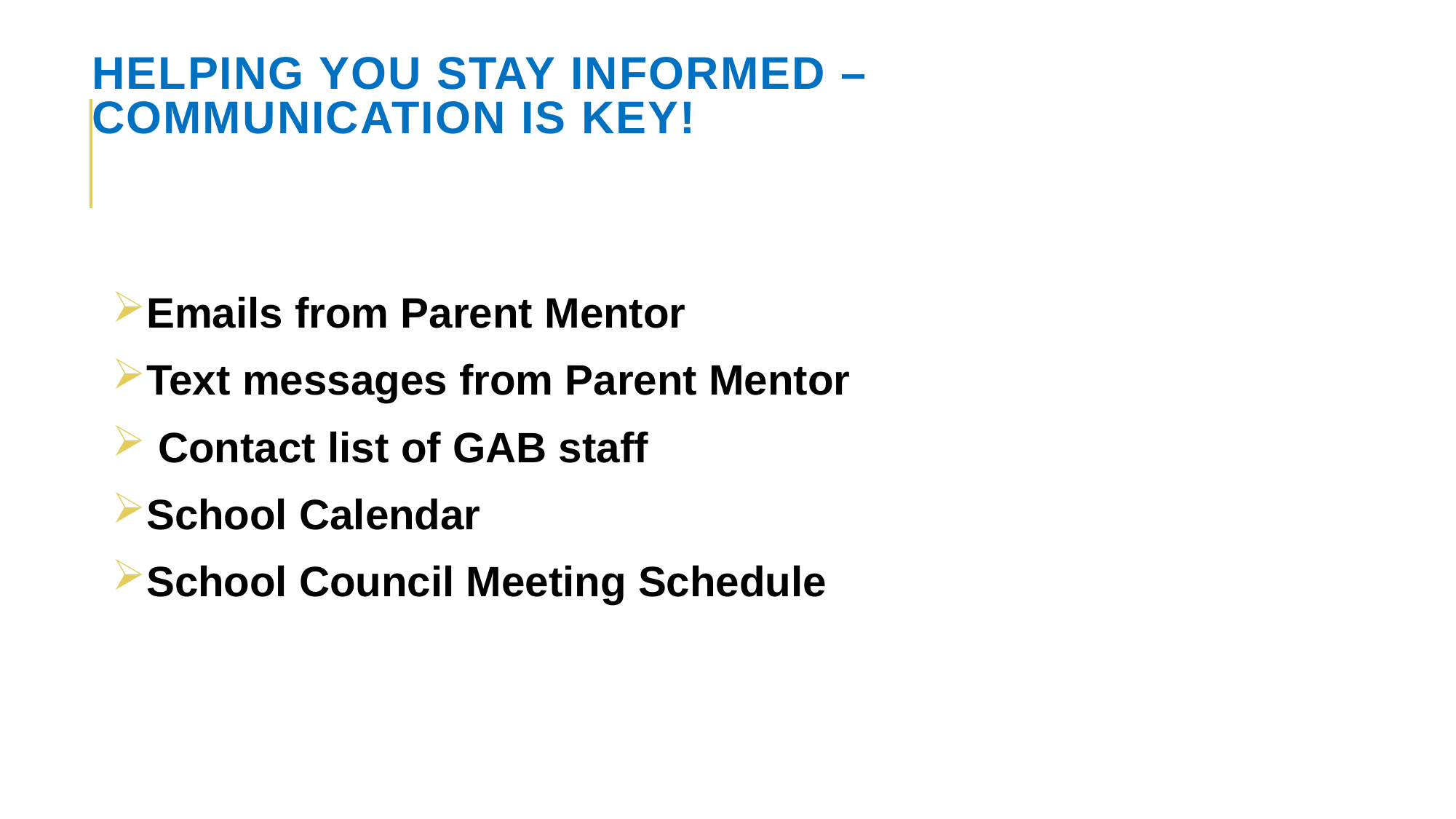

# Helping you stay informed – Communication is key!

Emails from Parent Mentor
Text messages from Parent Mentor
 Contact list of GAB staff
School Calendar
School Council Meeting Schedule